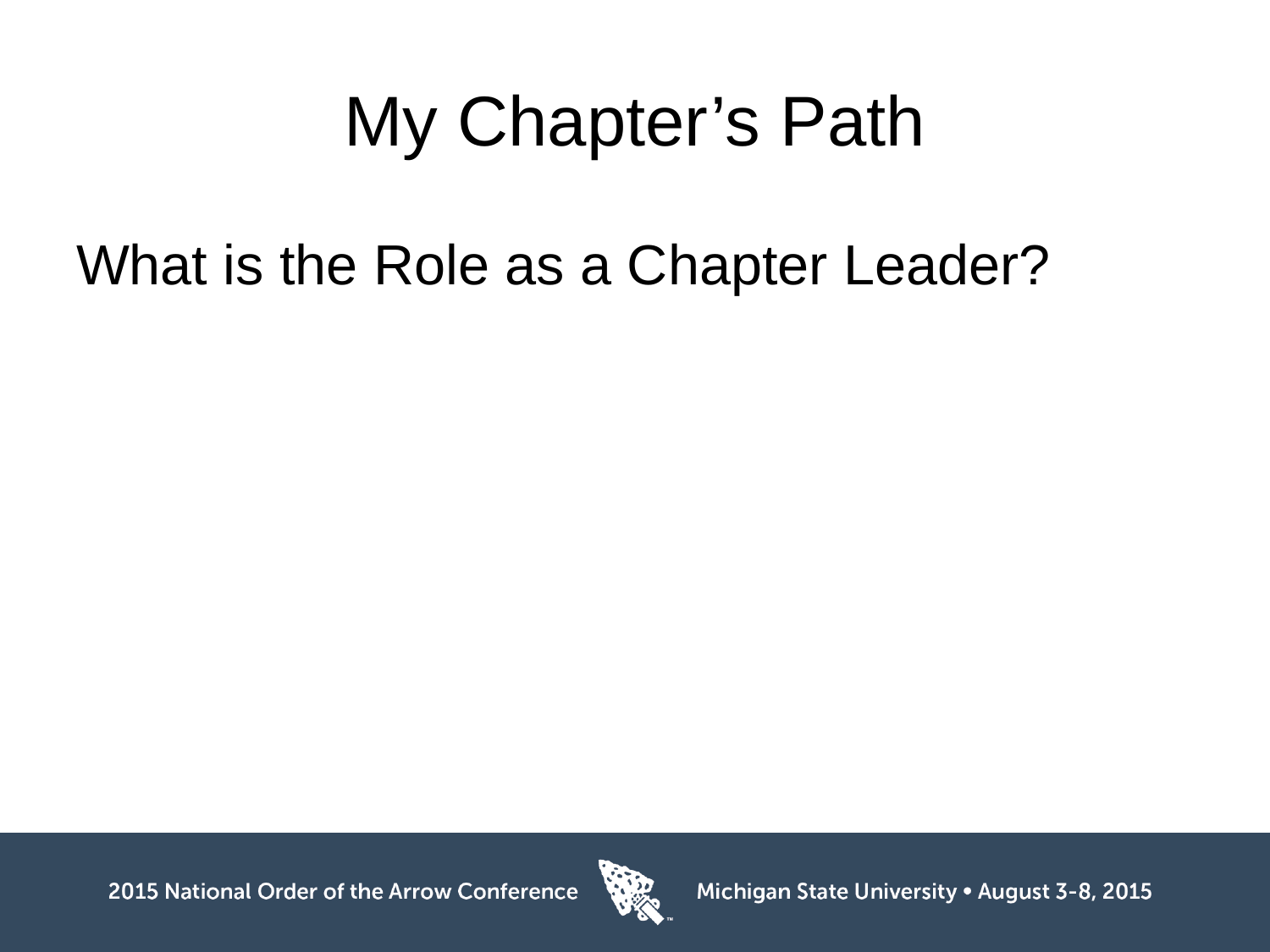

# My Chapter’s Path
What is the Role as a Chapter Leader?